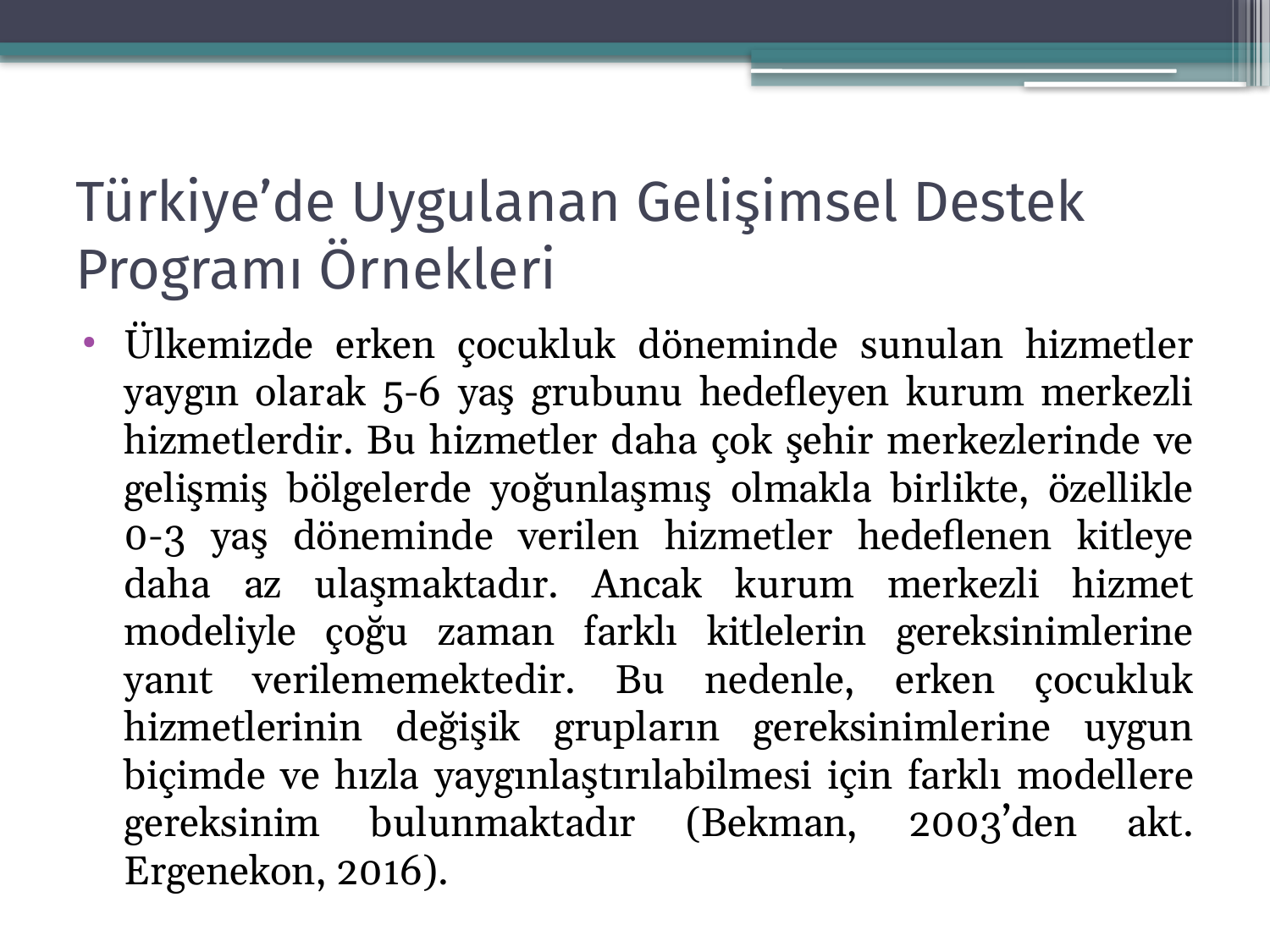

# Türkiye’de Uygulanan Gelişimsel Destek Programı Örnekleri
Ülkemizde erken çocukluk döneminde sunulan hizmetler yaygın olarak 5-6 yaş grubunu hedefleyen kurum merkezli hizmetlerdir. Bu hizmetler daha çok şehir merkezlerinde ve gelişmiş bölgelerde yoğunlaşmış olmakla birlikte, özellikle 0-3 yaş döneminde verilen hizmetler hedeflenen kitleye daha az ulaşmaktadır. Ancak kurum merkezli hizmet modeliyle çoğu zaman farklı kitlelerin gereksinimlerine yanıt verilememektedir. Bu nedenle, erken çocukluk hizmetlerinin değişik grupların gereksinimlerine uygun biçimde ve hızla yaygınlaştırılabilmesi için farklı modellere gereksinim bulunmaktadır (Bekman, 2003’den akt. Ergenekon, 2016).